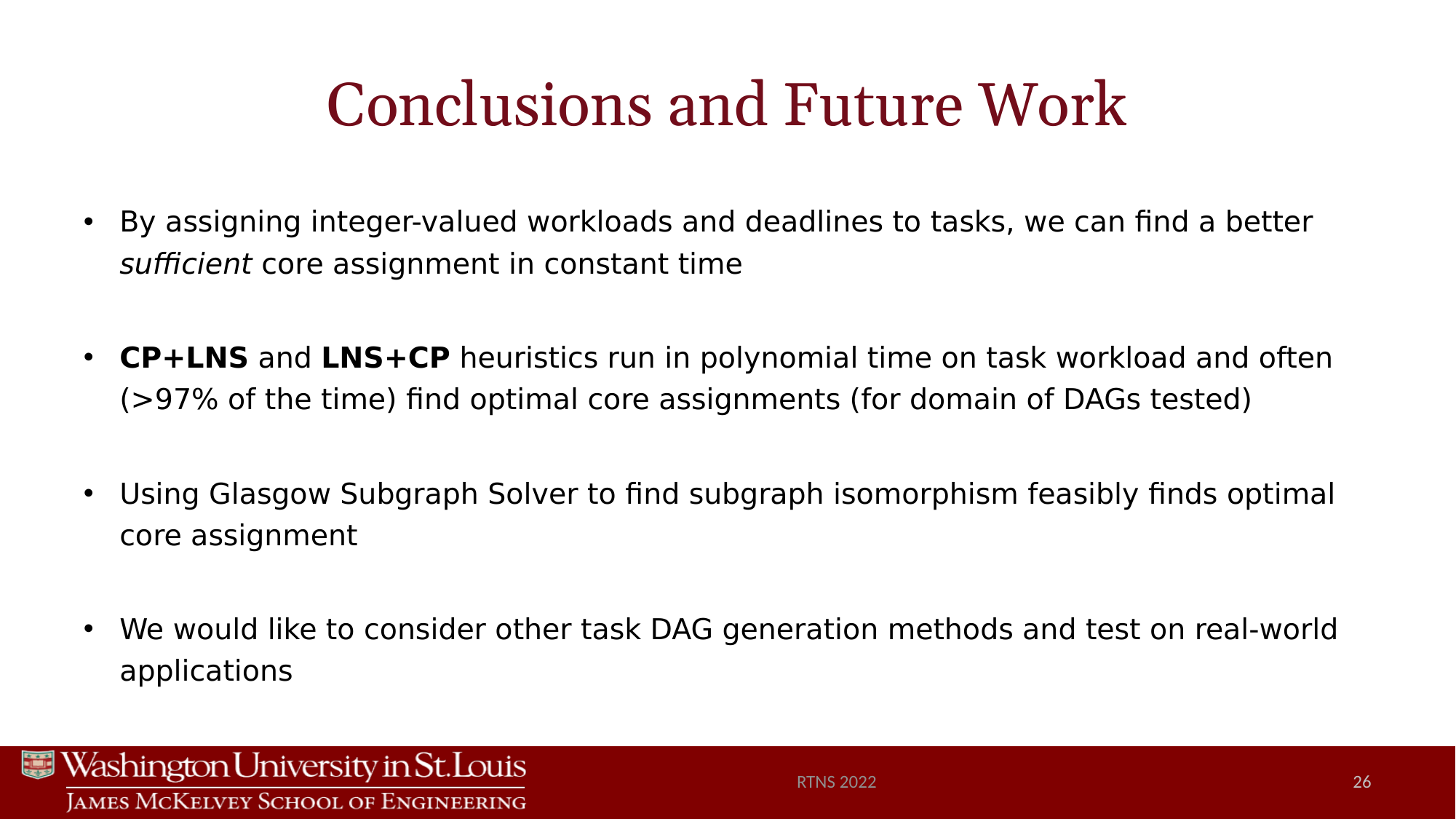

# Conclusions and Future Work
By assigning integer-valued workloads and deadlines to tasks, we can find a better sufficient core assignment in constant time

CP+LNS and LNS+CP heuristics run in polynomial time on task workload and often (>97% of the time) find optimal core assignments (for domain of DAGs tested)

Using Glasgow Subgraph Solver to find subgraph isomorphism feasibly finds optimal core assignment

We would like to consider other task DAG generation methods and test on real-world applications
RTNS 2022
26